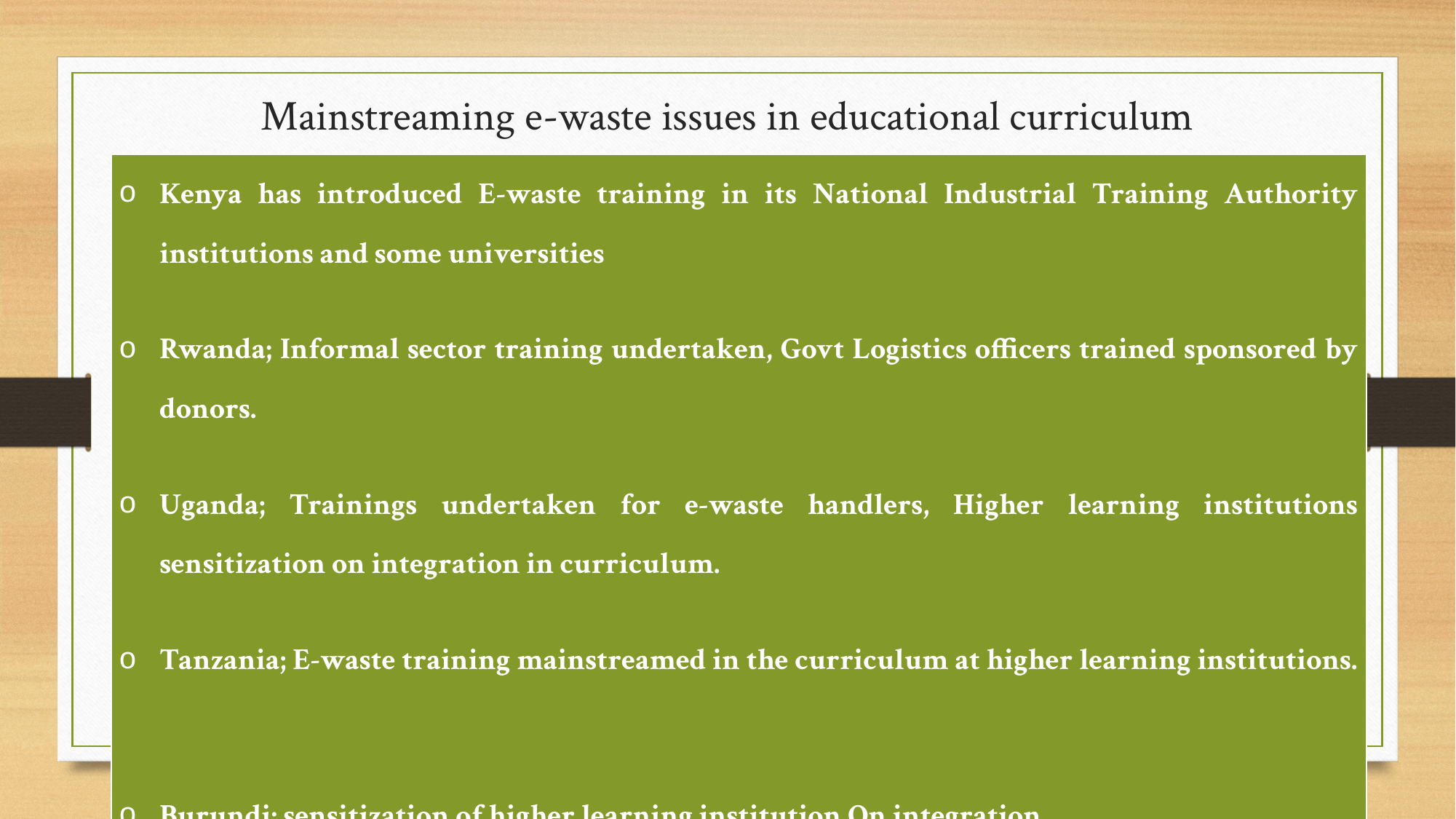

# Mainstreaming e-waste issues in educational curriculum
| Kenya has introduced E-waste training in its National Industrial Training Authority institutions and some universities Rwanda; Informal sector training undertaken, Govt Logistics officers trained sponsored by donors. Uganda; Trainings undertaken for e-waste handlers, Higher learning institutions sensitization on integration in curriculum. Tanzania; E-waste training mainstreamed in the curriculum at higher learning institutions. Burundi; sensitization of higher learning institution On integration. |
| --- |